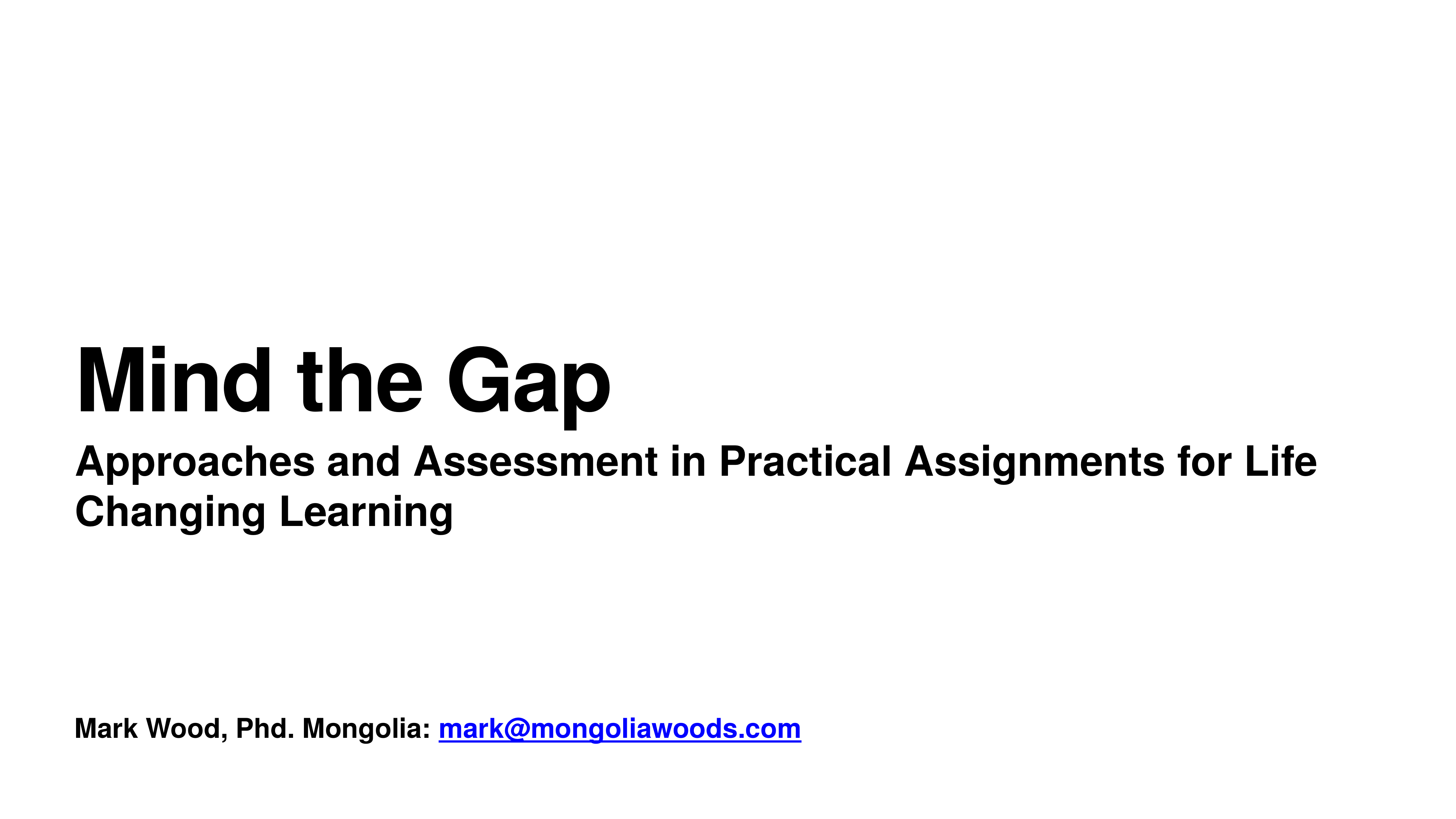

# Mind the Gap
Approaches and Assessment in Practical Assignments for Life Changing Learning
Mark Wood, Phd. Mongolia: mark@mongoliawoods.com